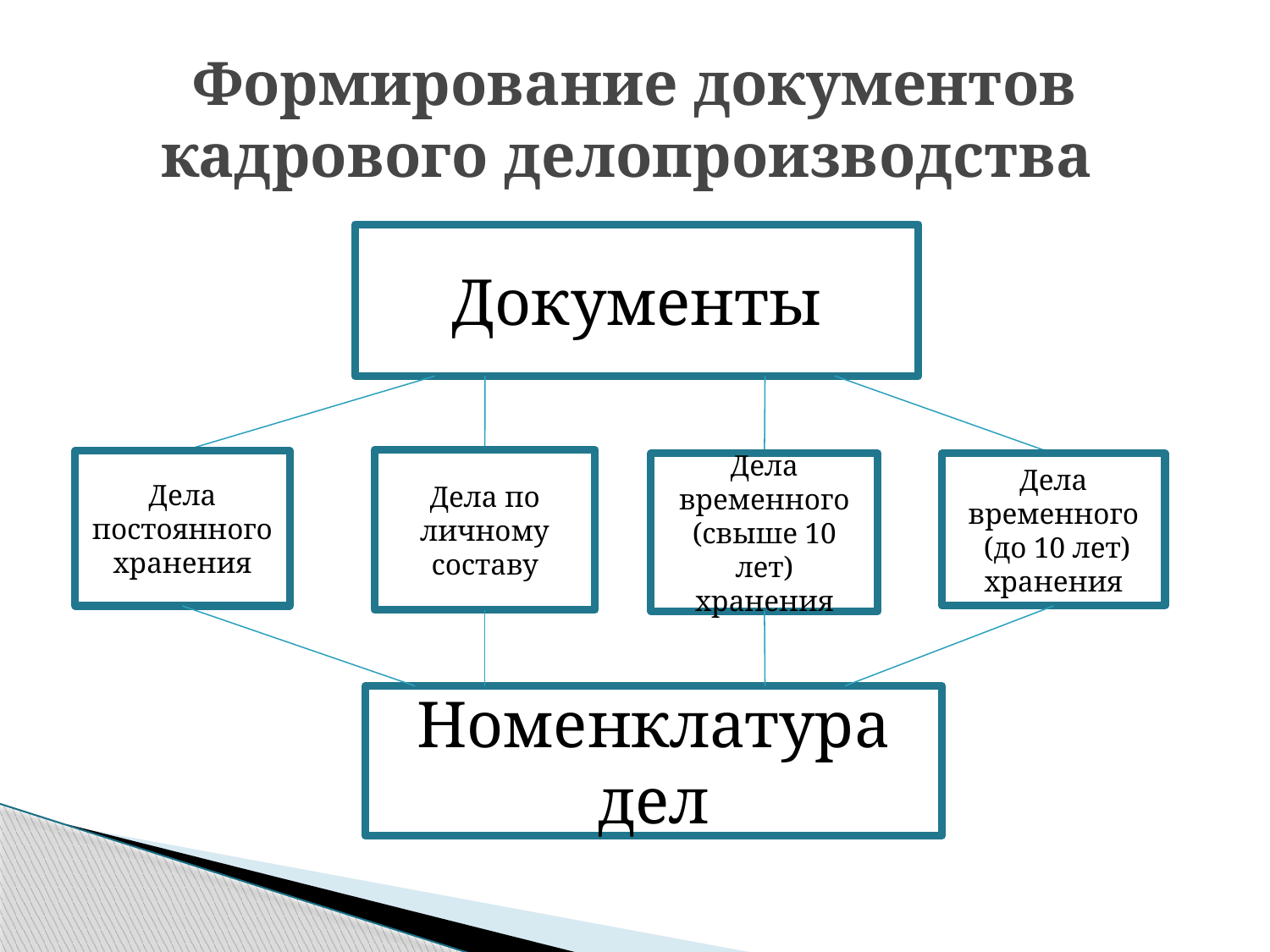

# Формирование документов кадрового делопроизводства
Документы
Дела по личному составу
Дела постоянного хранения
Дела временного
 (до 10 лет) хранения
Дела временного (свыше 10 лет) хранения
Номенклатура дел